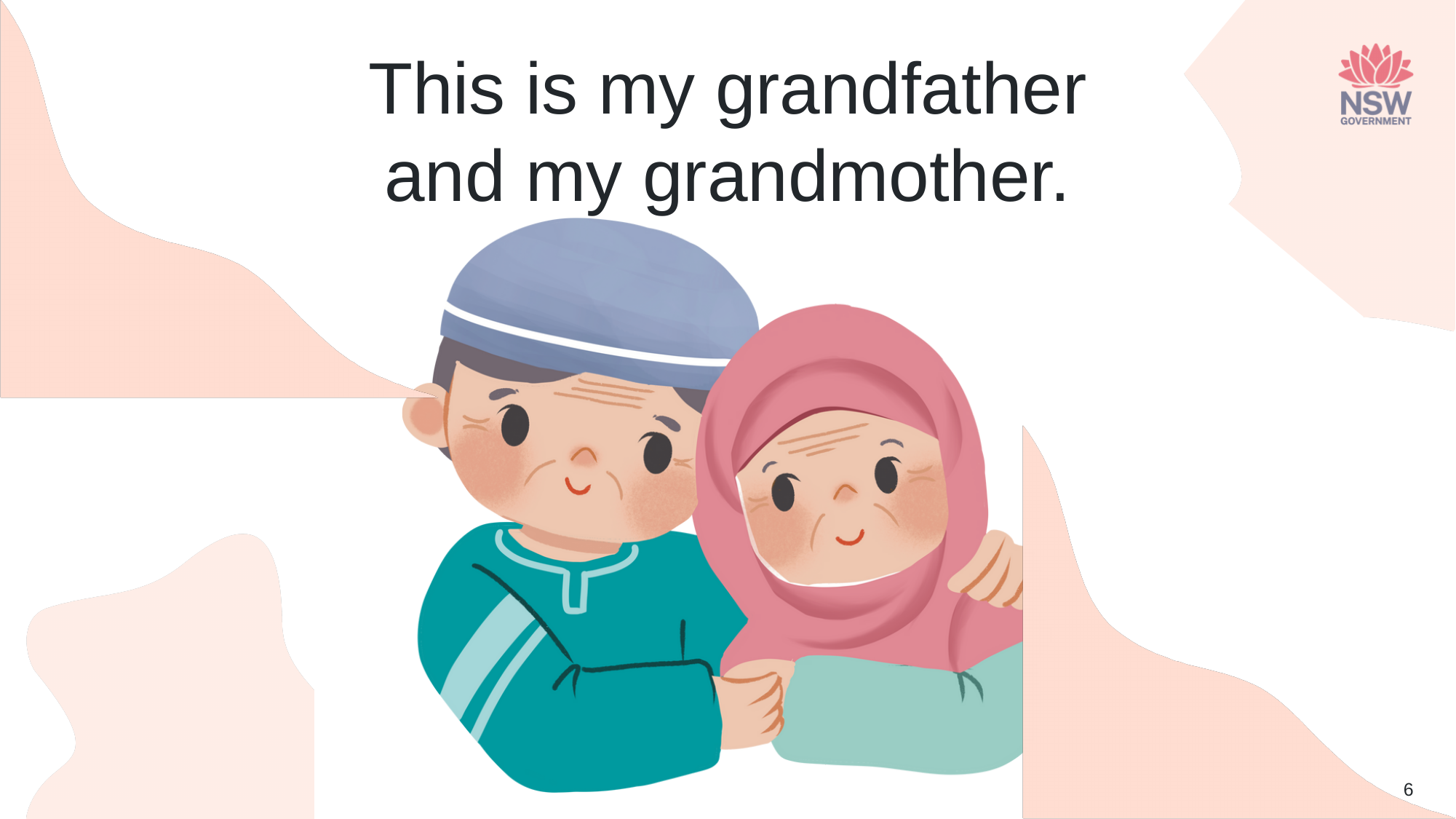

This is my grandfather and my grandmother.

6